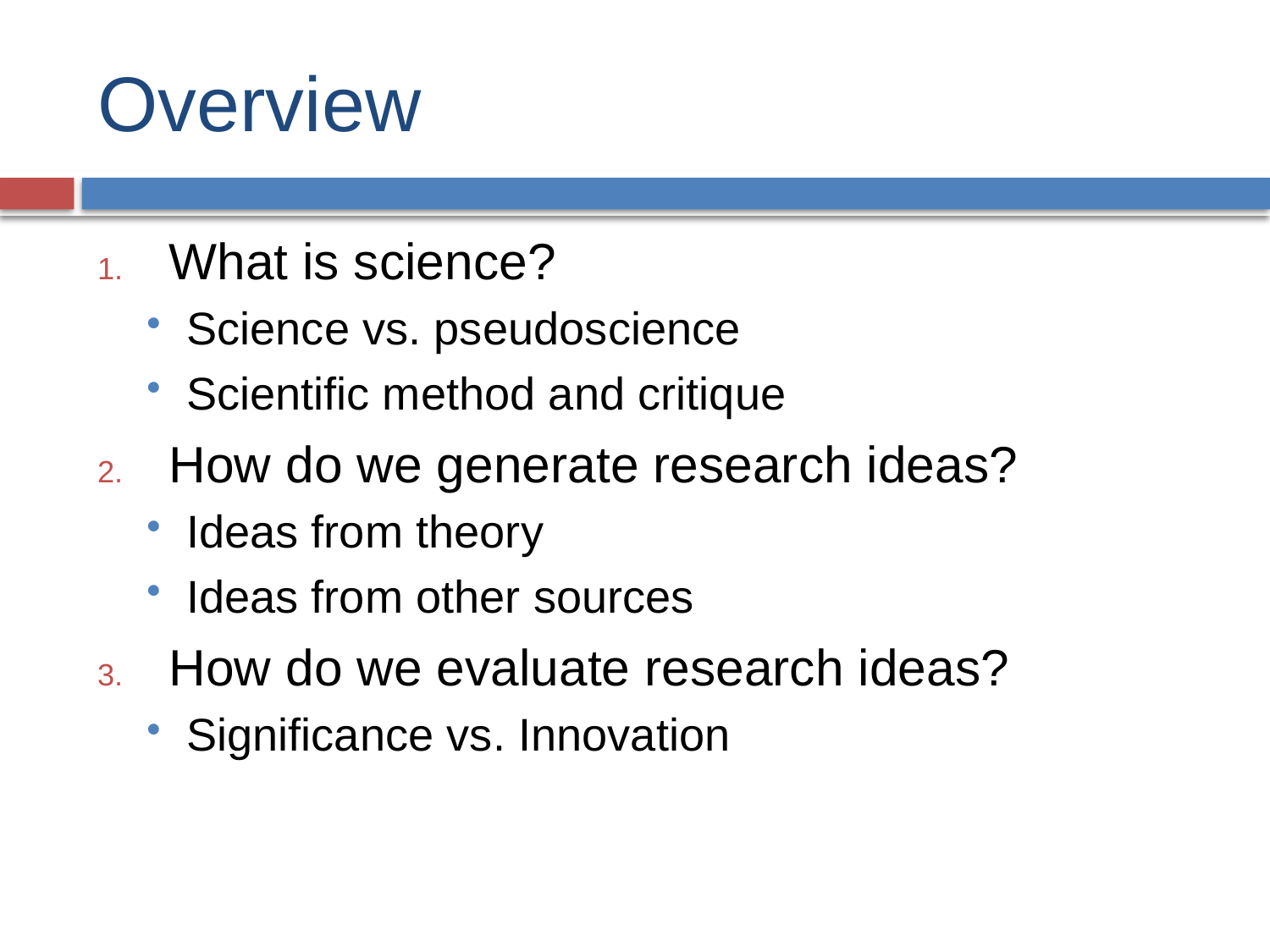

# Overview
What is science?
Science vs. pseudoscience
Scientific method and critique
How do we generate research ideas?
Ideas from theory
Ideas from other sources
How do we evaluate research ideas?
Significance vs. Innovation